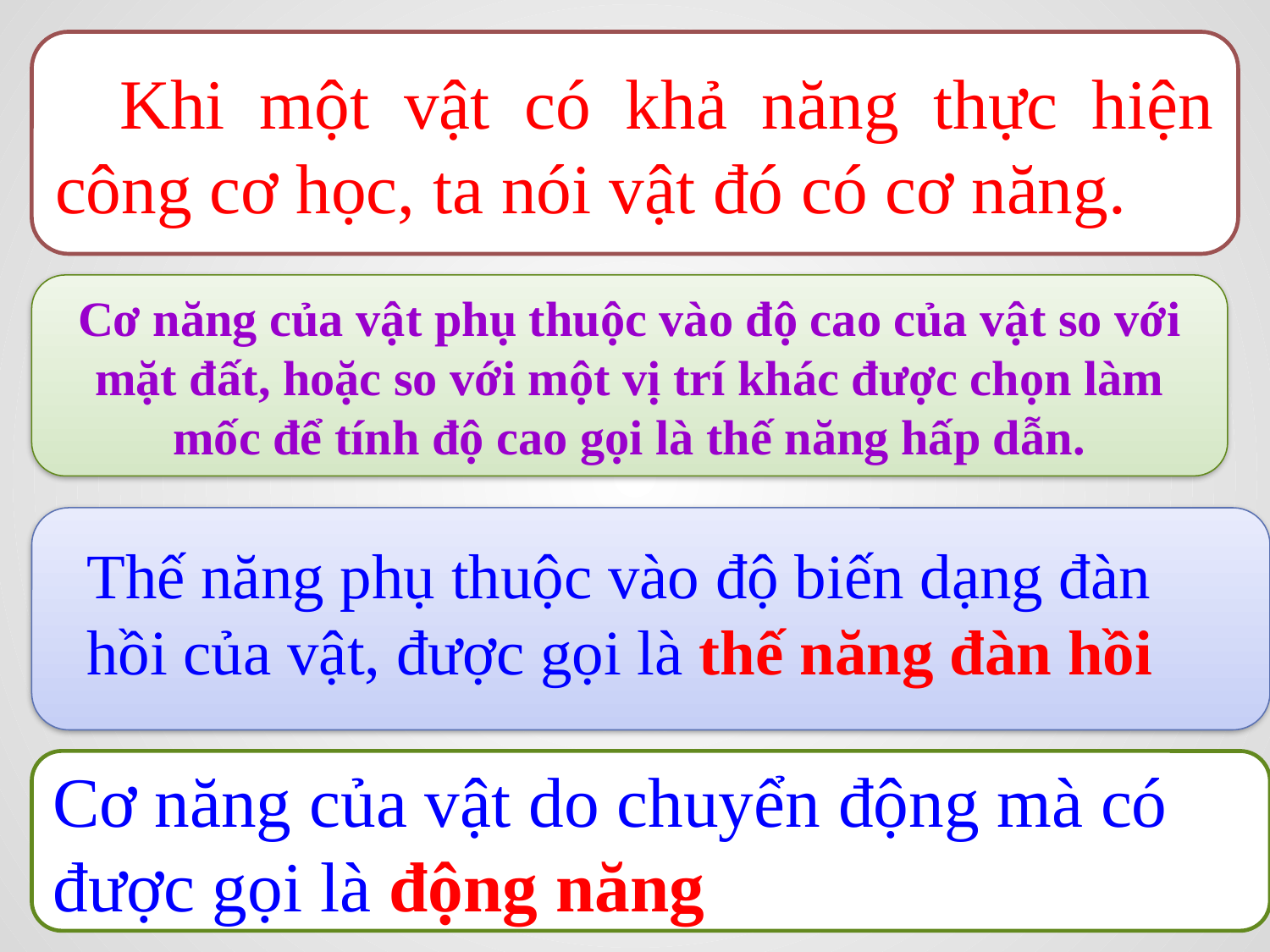

Khi một vật có khả năng thực hiện công cơ học, ta nói vật đó có cơ năng.
Cơ năng của vật phụ thuộc vào độ cao của vật so với mặt đất, hoặc so với một vị trí khác được chọn làm mốc để tính độ cao gọi là thế năng hấp dẫn.

Thế năng phụ thuộc vào độ biến dạng đàn hồi của vật, được gọi là thế năng đàn hồi

Cơ năng của vật do chuyển động mà có được gọi là động năng